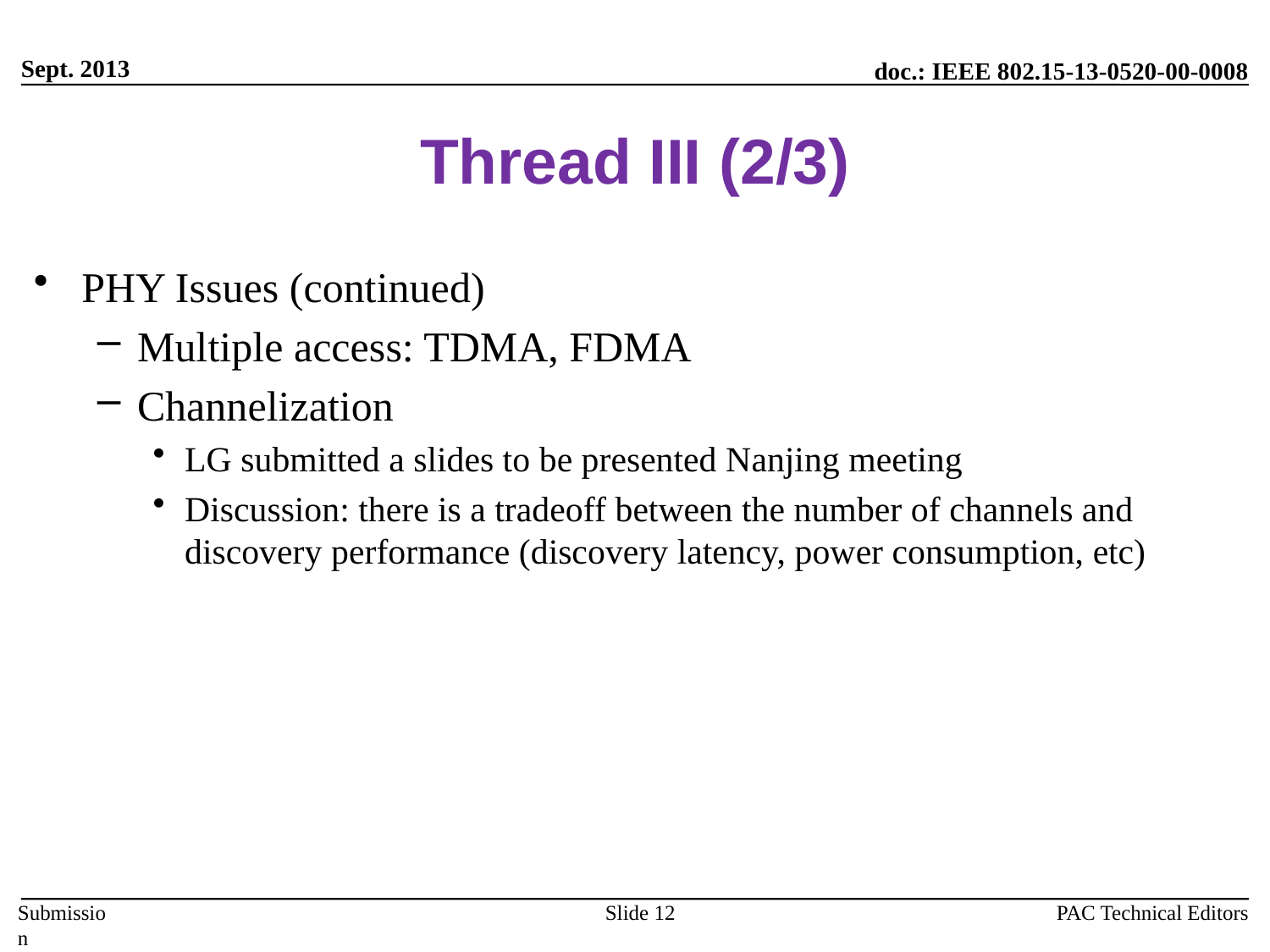

Sept. 2013
# Thread III (2/3)
PHY Issues (continued)
Multiple access: TDMA, FDMA
Channelization
LG submitted a slides to be presented Nanjing meeting
Discussion: there is a tradeoff between the number of channels and discovery performance (discovery latency, power consumption, etc)

PAC Technical Editors
Slide 12